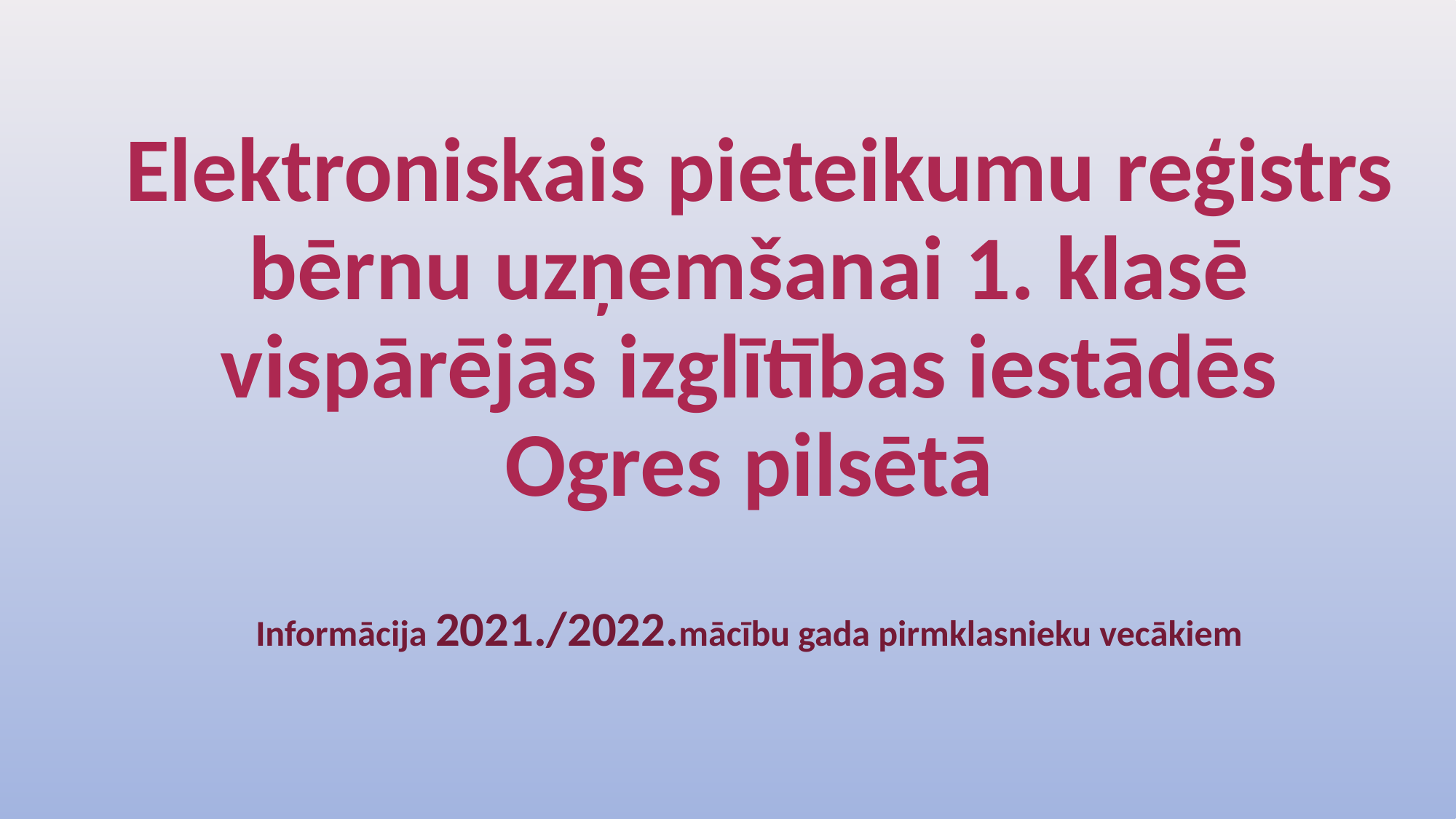

# Elektroniskais pieteikumu reģistrs bērnu uzņemšanai 1. klasē vispārējās izglītības iestādēs Ogres pilsētā
Informācija 2021./2022.mācību gada pirmklasnieku vecākiem